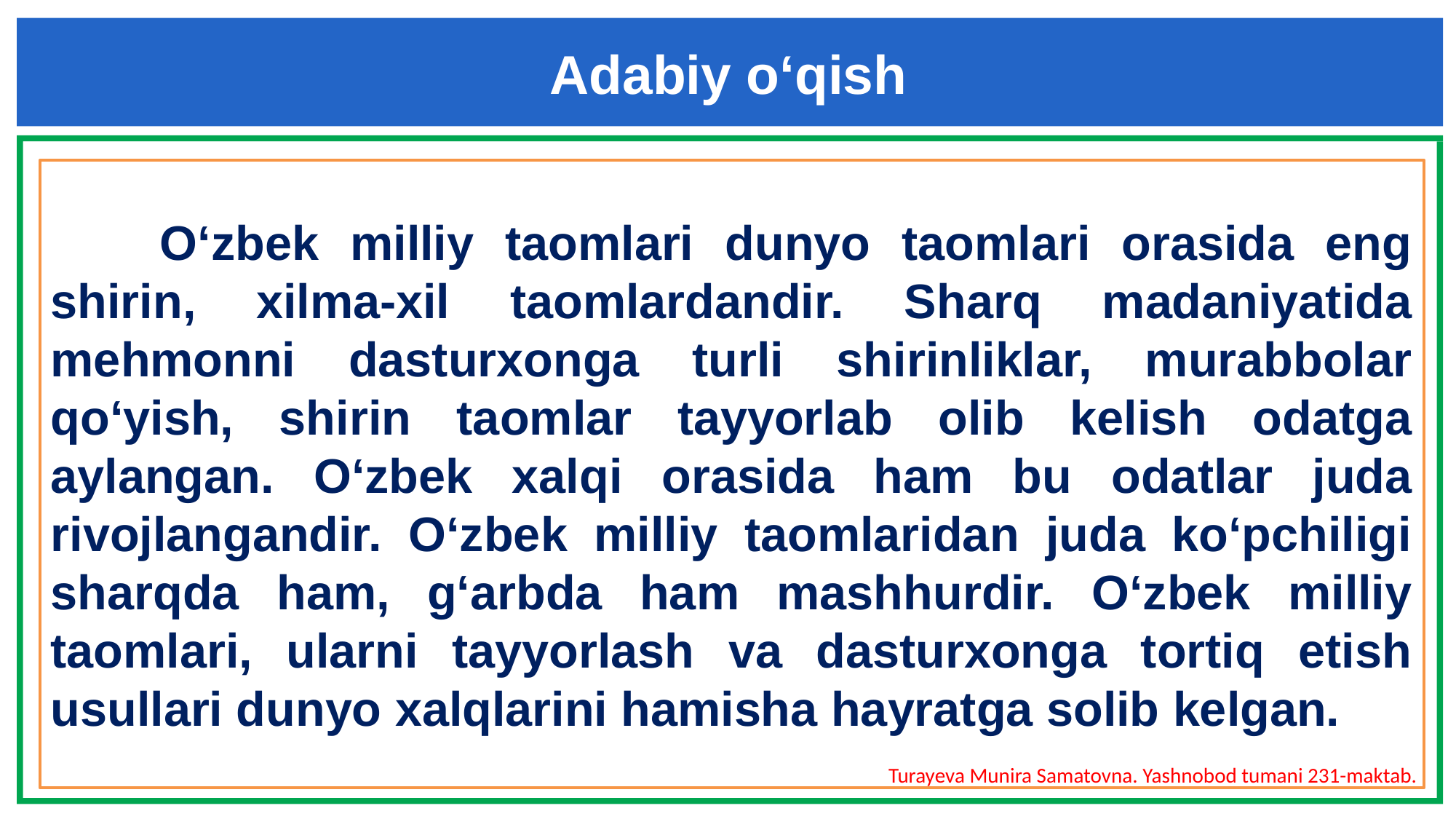

Adabiy o‘qish
	O‘zbek milliy taomlari dunyo taomlari orasida eng shirin, xilma-xil taomlardandir. Sharq madaniyatida mehmonni dasturxonga turli shirinliklar, murabbolar qo‘yish, shirin taomlar tayyorlab olib kelish odatga aylangan. O‘zbek xalqi orasida ham bu odatlar juda rivojlangandir. O‘zbek milliy taomlaridan juda ko‘pchiligi sharqda ham, g‘arbda ham mashhurdir. O‘zbek milliy taomlari, ularni tayyorlash va dasturxonga tortiq etish usullari dunyo xalqlarini hamisha hayratga solib kelgan.
Turayeva Munira Samatovna. Yashnobod tumani 231-maktab.